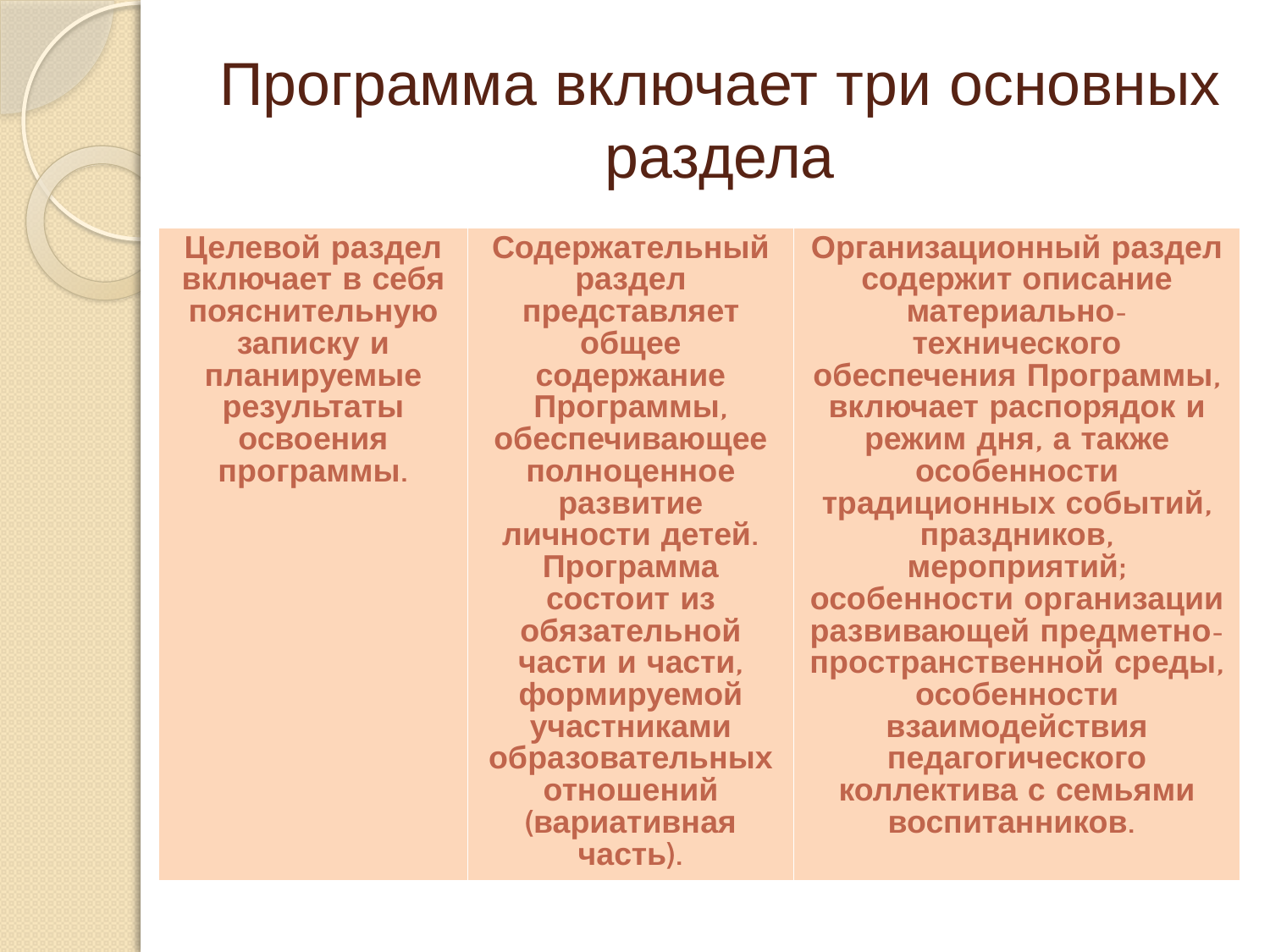

# Программа включает три основных раздела
| Целевой раздел включает в себя пояснительную записку и планируемые результаты освоения программы. | Содержательный раздел представляет общее содержание Программы, обеспечивающее полноценное развитие личности детей. Программа состоит из обязательной части и части, формируемой участниками образовательных отношений (вариативная часть). | Организационный раздел содержит описание материально-технического обеспечения Программы, включает распорядок и режим дня, а также особенности традиционных событий, праздников, мероприятий; особенности организации развивающей предметно-пространственной среды, особенности взаимодействия педагогического коллектива с семьями воспитанников. |
| --- | --- | --- |